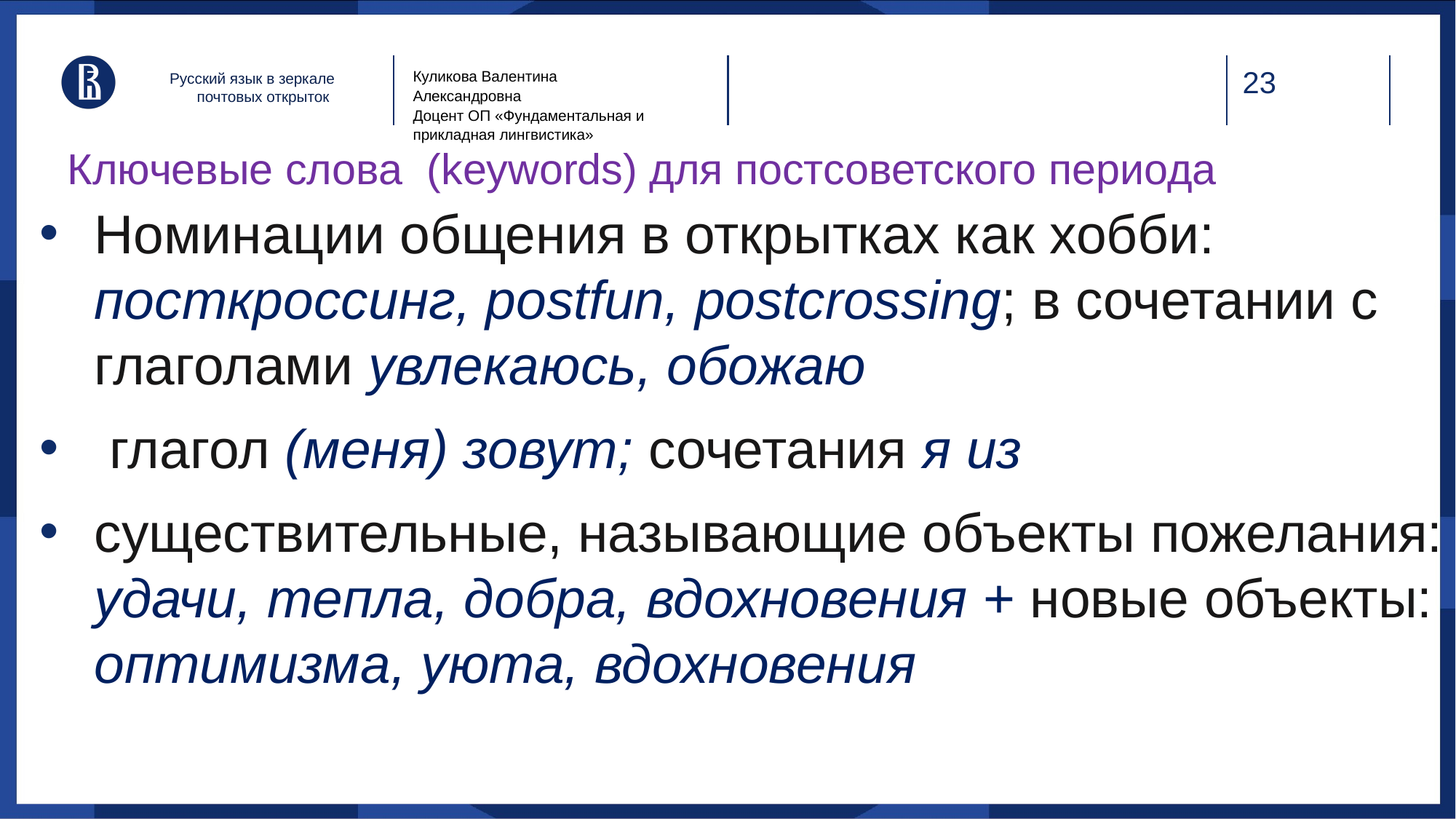

Куликова Валентина Александровна
Доцент ОП «Фундаментальная и прикладная лингвистика»

Русский язык в зеркале почтовых открыток
# Ключевые слова  (keywords) для постсоветского периода
Номинации общения в открытках как хобби: посткроссинг, postfun, postcrossing; в сочетании с глаголами увлекаюсь, обожаю
 глагол (меня) зовут; сочетания я из
существительные, называющие объекты пожелания: удачи, тепла, добра, вдохновения + новые объекты: оптимизма, уюта, вдохновения